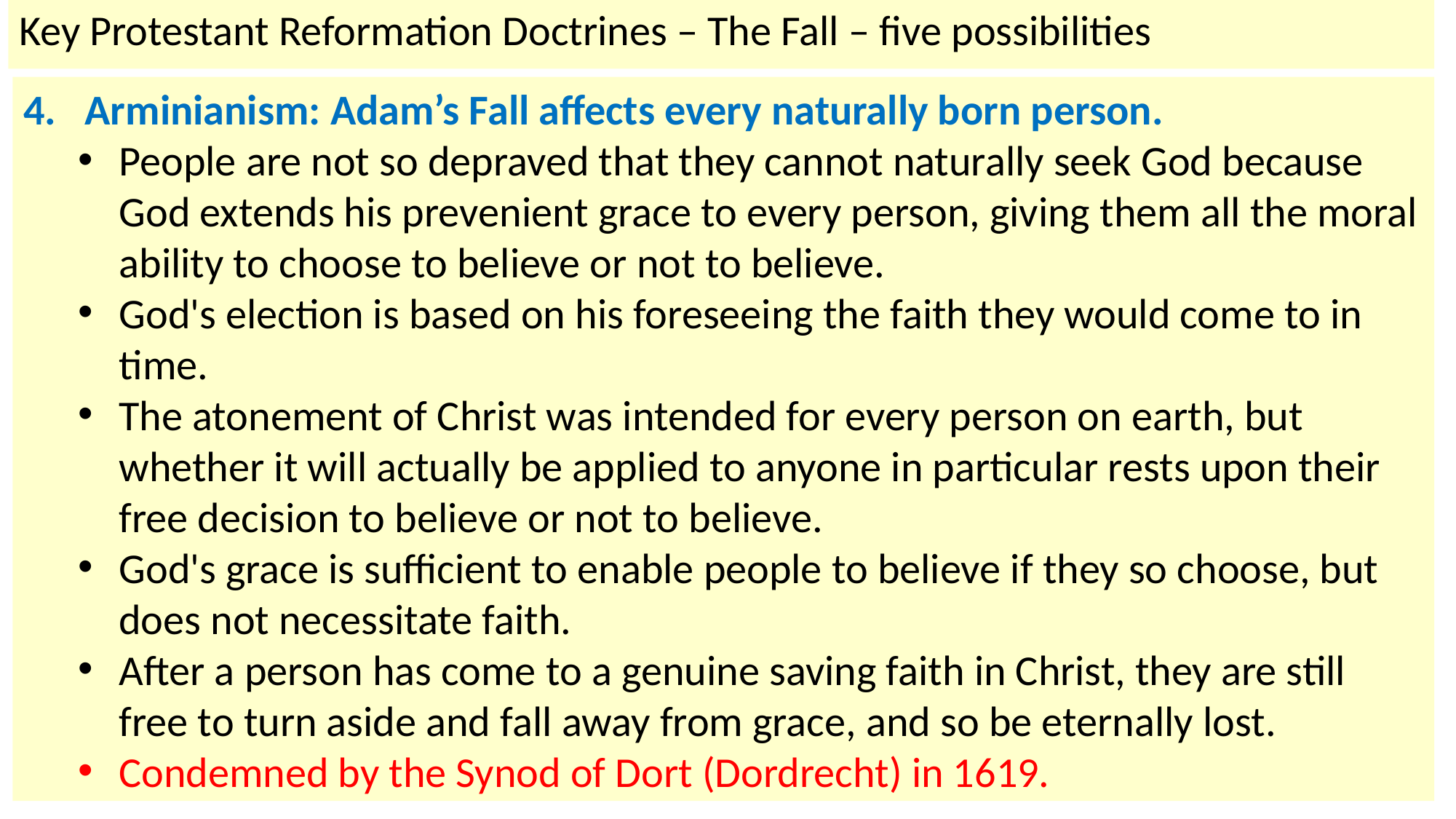

# Key Protestant Reformation Doctrines – The Fall – five possibilities
Arminianism: Adam’s Fall affects every naturally born person.
People are not so depraved that they cannot naturally seek God because God extends his prevenient grace to every person, giving them all the moral ability to choose to believe or not to believe.
God's election is based on his foreseeing the faith they would come to in time.
The atonement of Christ was intended for every person on earth, but whether it will actually be applied to anyone in particular rests upon their free decision to believe or not to believe.
God's grace is sufficient to enable people to believe if they so choose, but does not necessitate faith.
After a person has come to a genuine saving faith in Christ, they are still free to turn aside and fall away from grace, and so be eternally lost.
Condemned by the Synod of Dort (Dordrecht) in 1619.